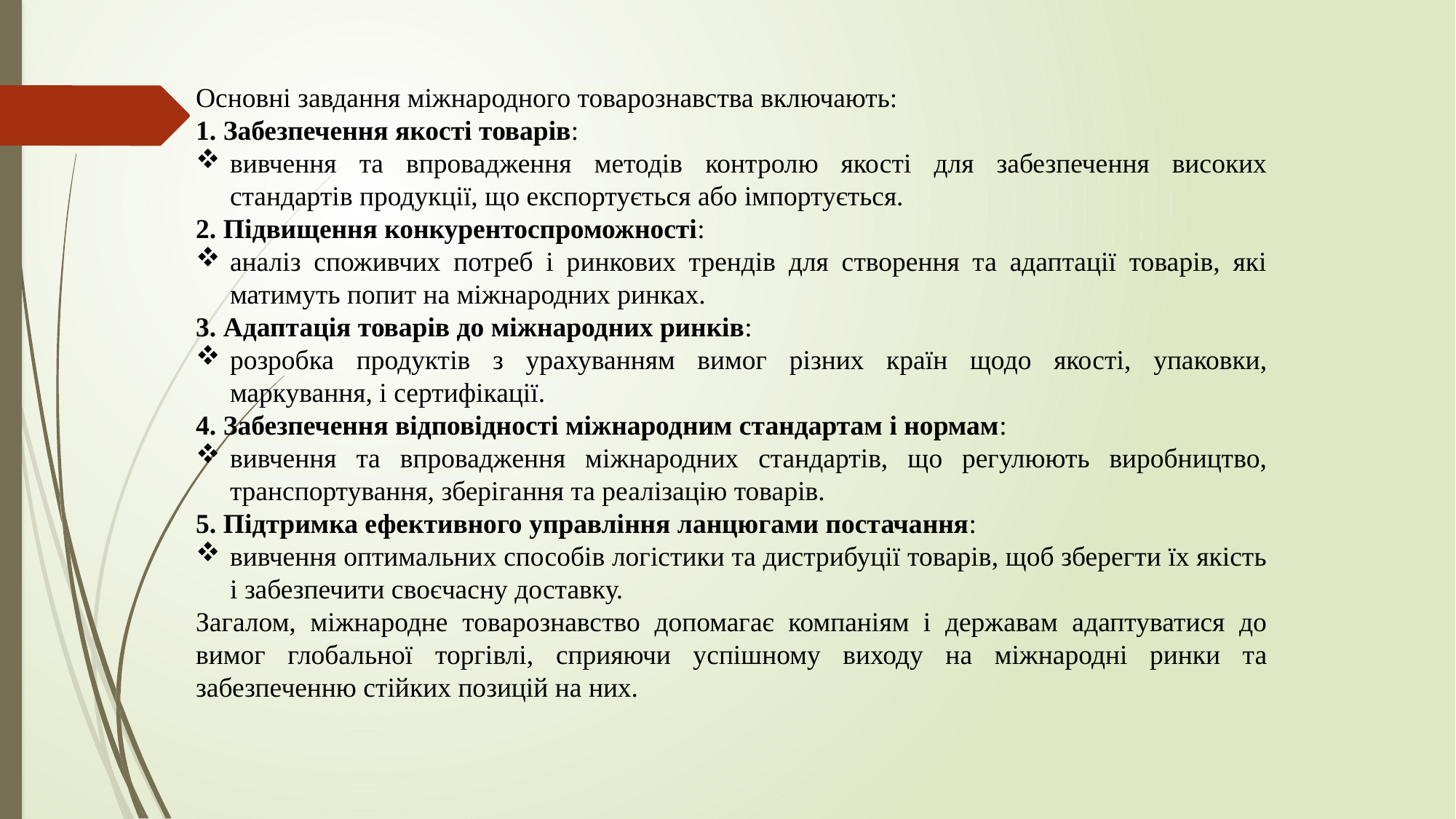

Основні завдання міжнародного товарознавства включають:
 Забезпечення якості товарів:
вивчення та впровадження методів контролю якості для забезпечення високих стандартів продукції, що експортується або імпортується.
2. Підвищення конкурентоспроможності:
аналіз споживчих потреб і ринкових трендів для створення та адаптації товарів, які матимуть попит на міжнародних ринках.
3. Адаптація товарів до міжнародних ринків:
розробка продуктів з урахуванням вимог різних країн щодо якості, упаковки, маркування, і сертифікації.
4. Забезпечення відповідності міжнародним стандартам і нормам:
вивчення та впровадження міжнародних стандартів, що регулюють виробництво, транспортування, зберігання та реалізацію товарів.
5. Підтримка ефективного управління ланцюгами постачання:
вивчення оптимальних способів логістики та дистрибуції товарів, щоб зберегти їх якість і забезпечити своєчасну доставку.
Загалом, міжнародне товарознавство допомагає компаніям і державам адаптуватися до вимог глобальної торгівлі, сприяючи успішному виходу на міжнародні ринки та забезпеченню стійких позицій на них.